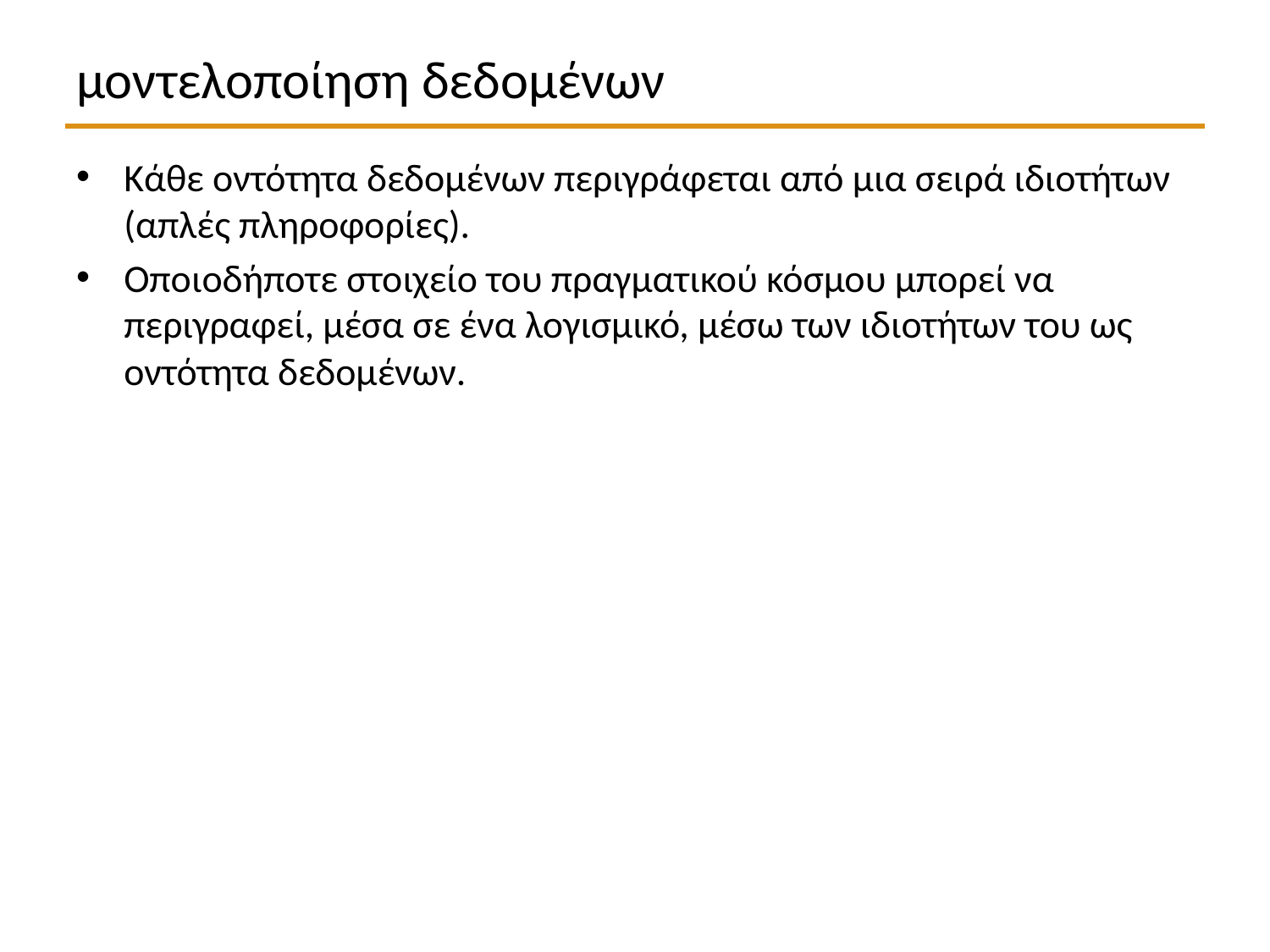

# μοντελοποίηση δεδομένων
Κάθε οντότητα δεδομένων περιγράφεται από μια σειρά ιδιοτήτων (απλές πληροφορίες).
Οποιοδήποτε στοιχείο του πραγματικού κόσμου μπορεί να περιγραφεί, μέσα σε ένα λογισμικό, μέσω των ιδιοτήτων του ως οντότητα δεδομένων.